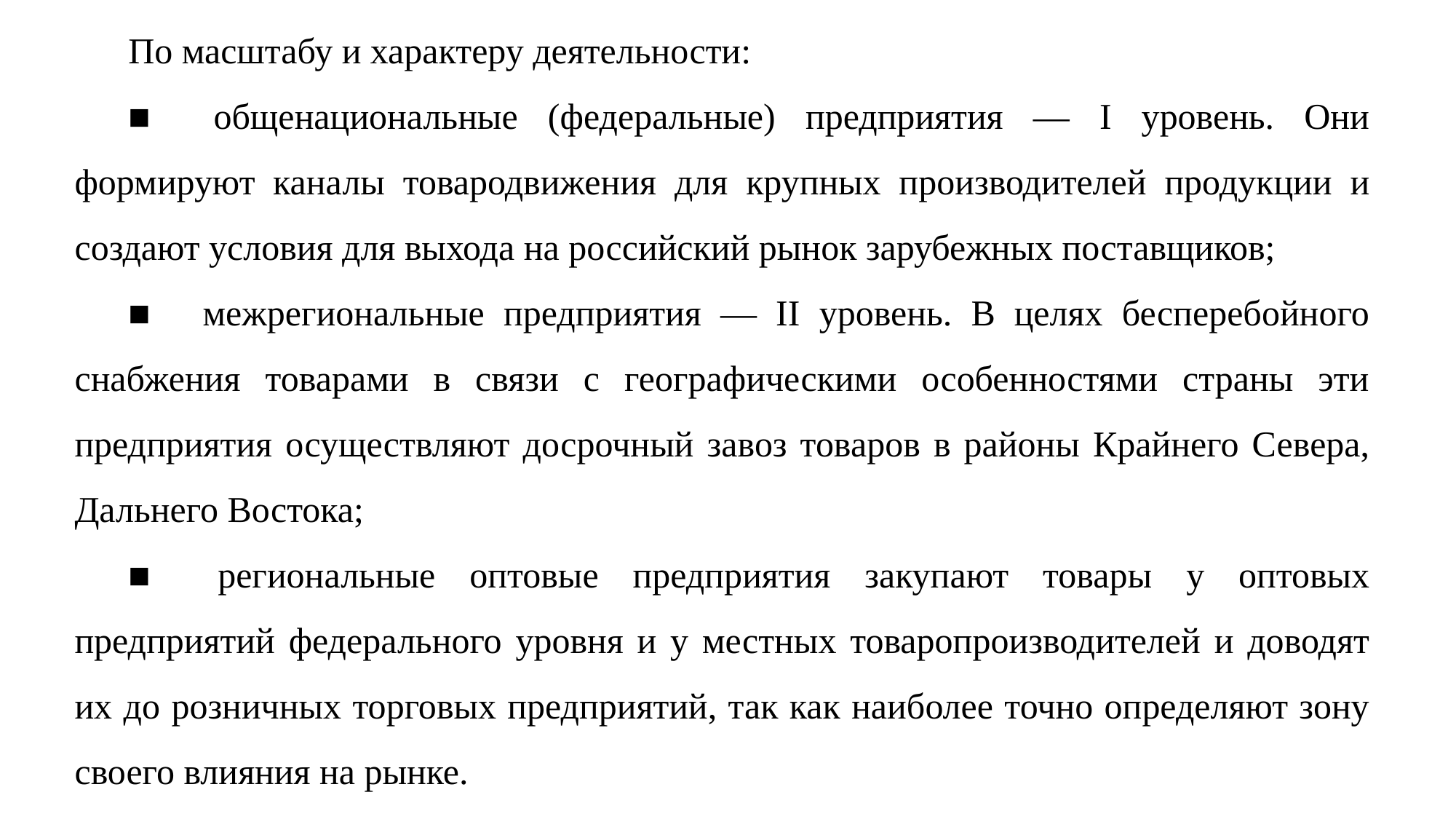

По масштабу и характеру деятельности:
■	 общенациональные (федеральные) предприятия — I уровень. Они формируют каналы товародвижения для крупных производителей продукции и создают условия для выхода на российский рынок зарубежных поставщиков;
■	 межрегиональные предприятия — II уровень. В целях бесперебойного снабжения товарами в связи с географическими особенностями страны эти предприятия осуществляют досрочный завоз товаров в районы Крайнего Севера, Дальнего Востока;
■	 региональные оптовые предприятия закупают товары у оптовых предприятий федерального уровня и у местных товаропроизводителей и доводят их до розничных торговых предприятий, так как наиболее точно определяют зону своего влияния на рынке.